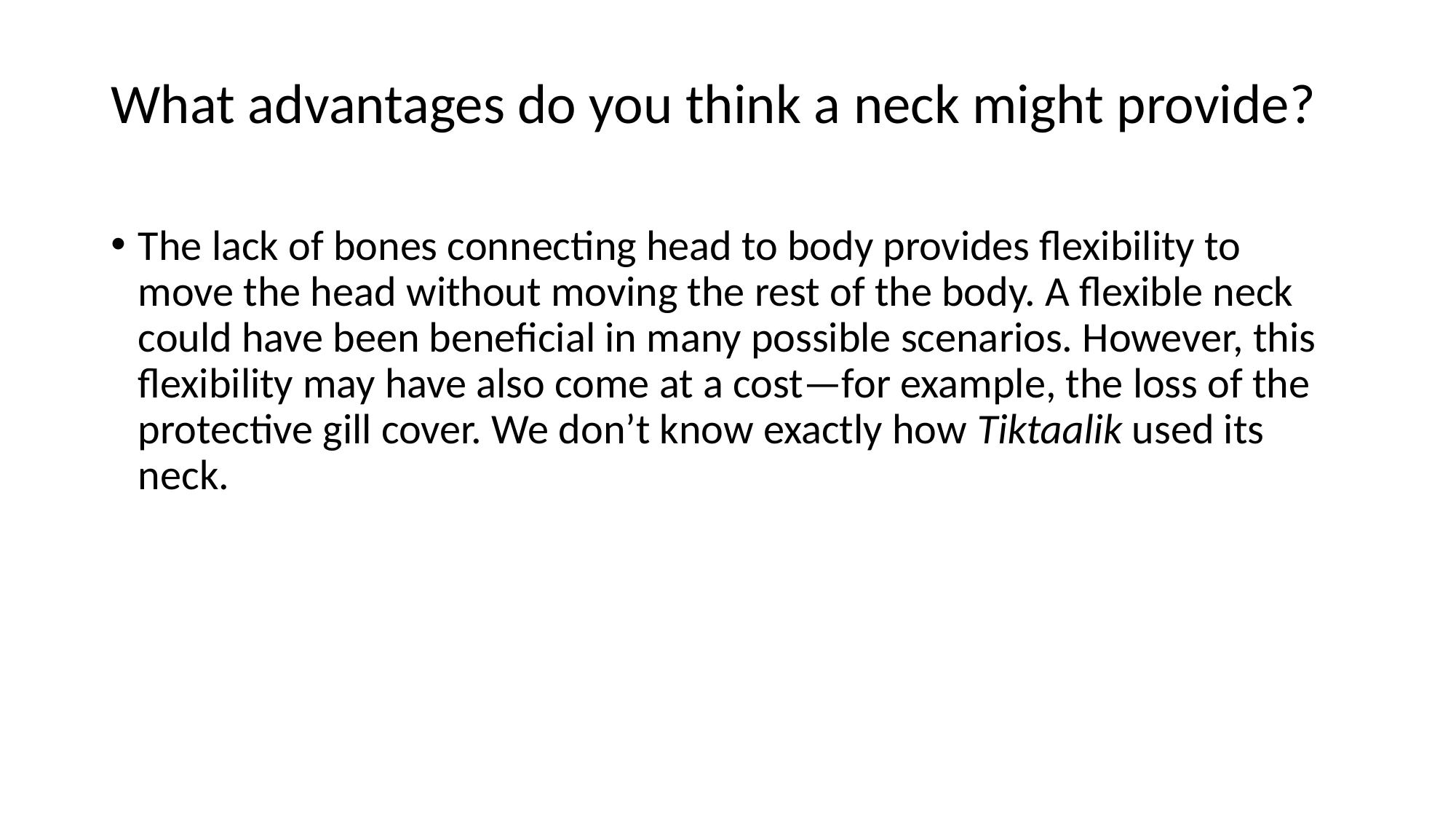

# What advantages do you think a neck might provide?
The lack of bones connecting head to body provides flexibility to move the head without moving the rest of the body. A flexible neck could have been beneficial in many possible scenarios. However, this flexibility may have also come at a cost—for example, the loss of the protective gill cover. We don’t know exactly how Tiktaalik used its neck.